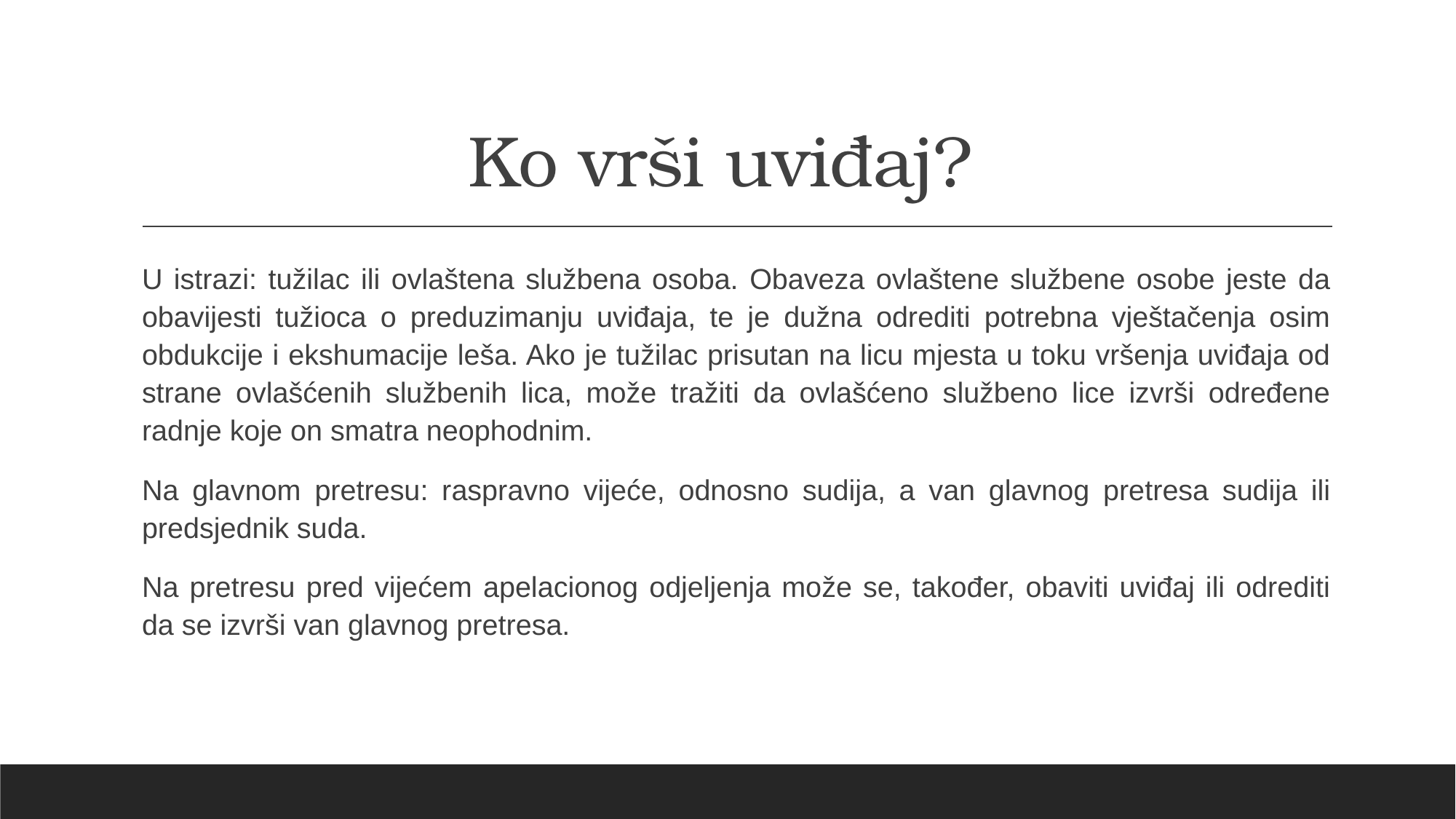

# Ko vrši uviđaj?
U istrazi: tužilac ili ovlaštena službena osoba. Obaveza ovlaštene službene osobe jeste da obavijesti tužioca o preduzimanju uviđaja, te je dužna odrediti potrebna vještačenja osim obdukcije i ekshumacije leša. Ako je tužilac prisutan na licu mjesta u toku vršenja uviđaja od strane ovlašćenih službenih lica, može tražiti da ovlašćeno službeno lice izvrši određene radnje koje on smatra neophodnim.
Na glavnom pretresu: raspravno vijeće, odnosno sudija, a van glavnog pretresa sudija ili predsjednik suda.
Na pretresu pred vijećem apelacionog odjeljenja može se, također, obaviti uviđaj ili odrediti da se izvrši van glavnog pretresa.